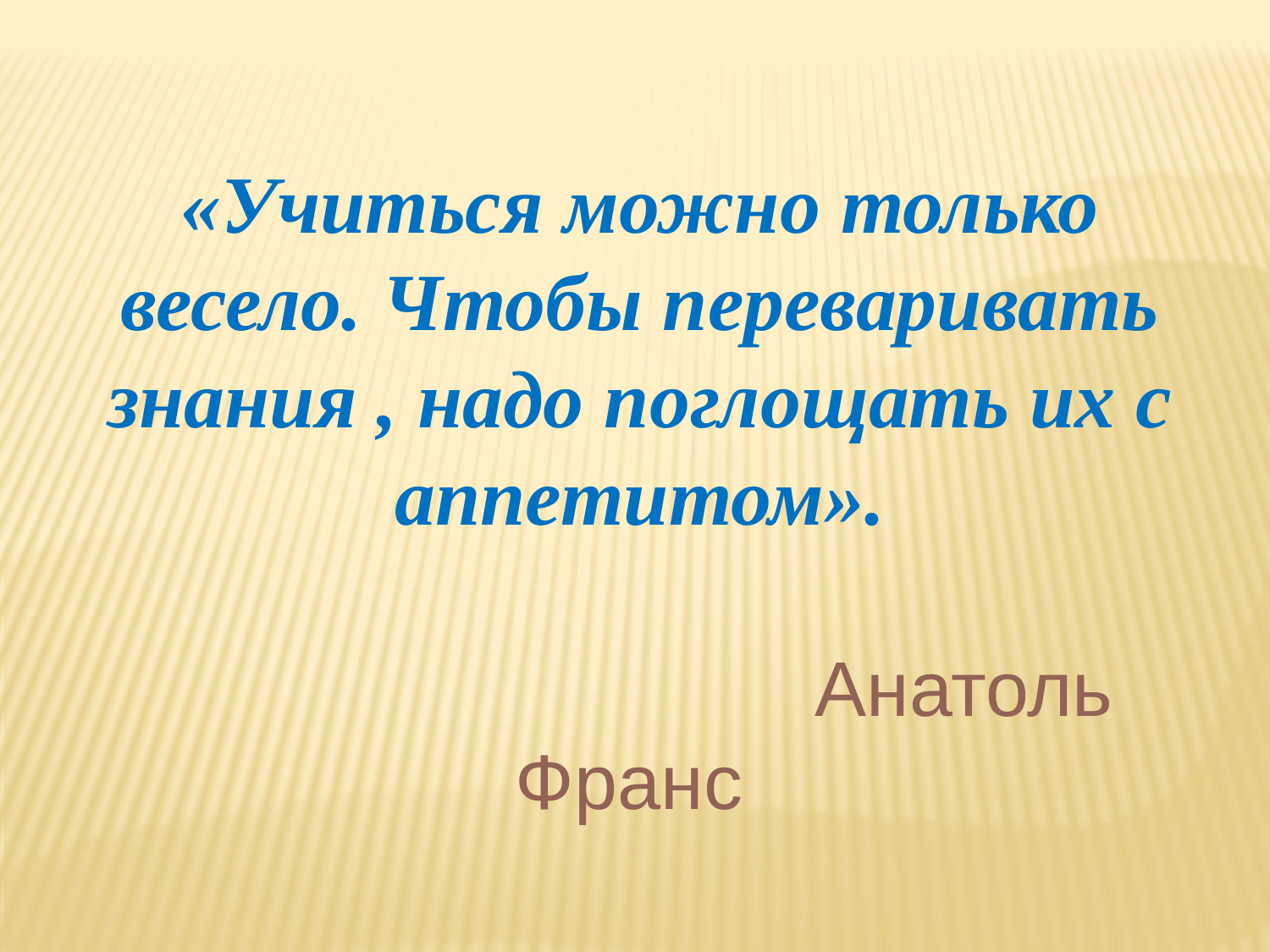

«Учиться можно только весело. Чтобы переваривать знания , надо поглощать их с аппетитом».

                              Анатоль Франс